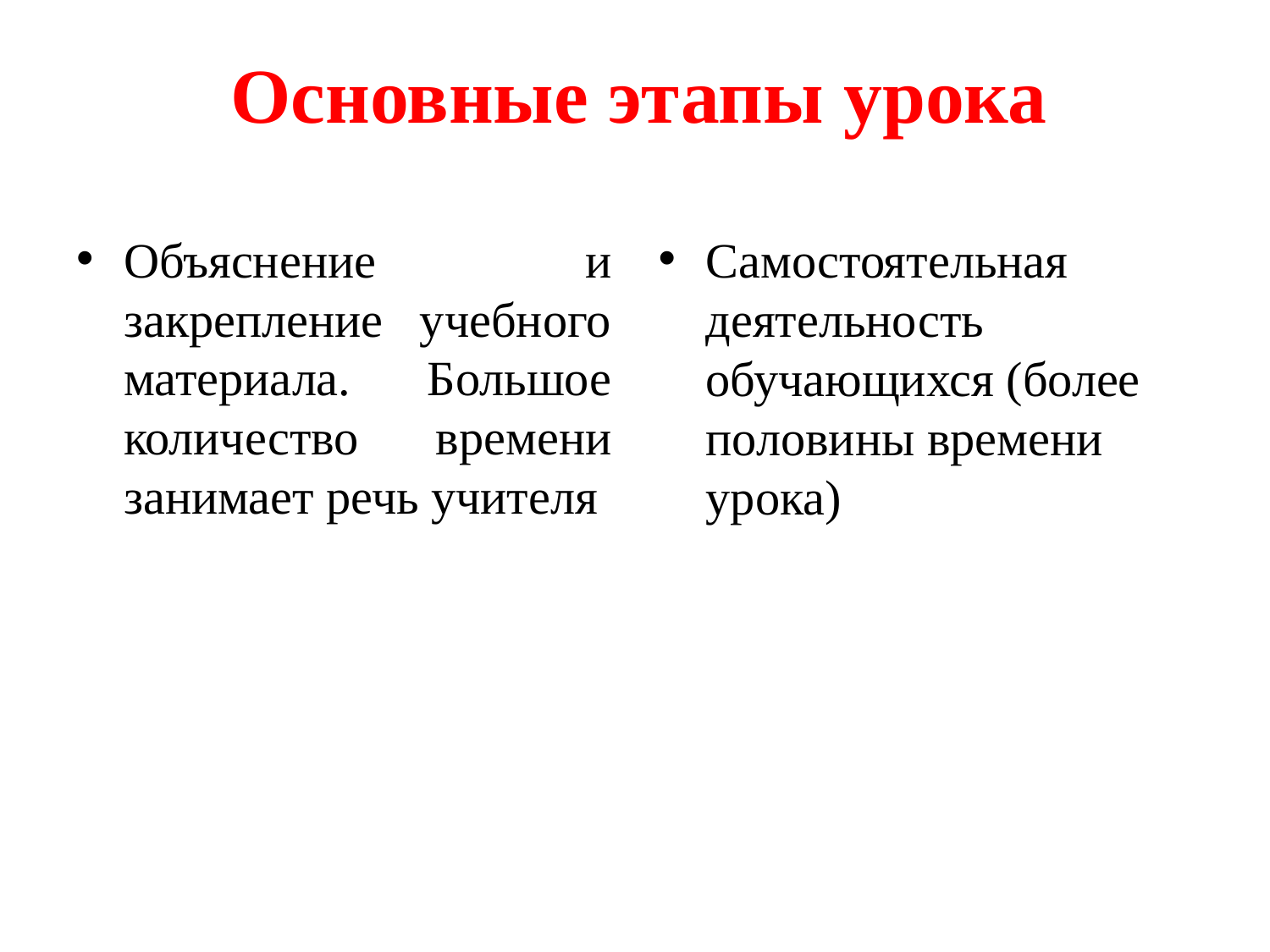

# Основные этапы урока
Объяснение и закрепление учебного материала. Большое количество времени занимает речь учителя
Самостоятельная деятельность обучающихся (более половины времени урока)